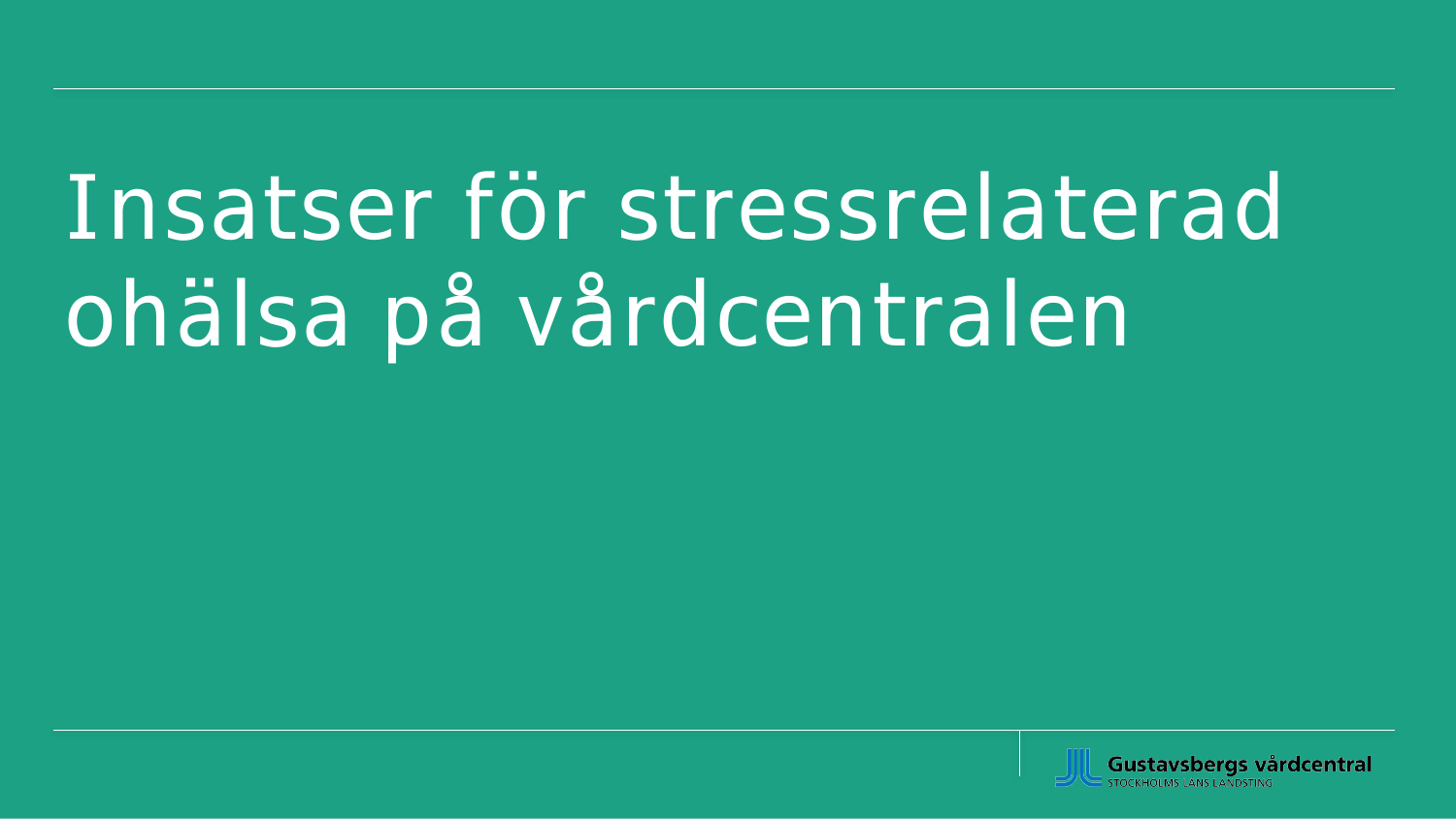

# Insatser för stressrelaterad ohälsa på vårdcentralen